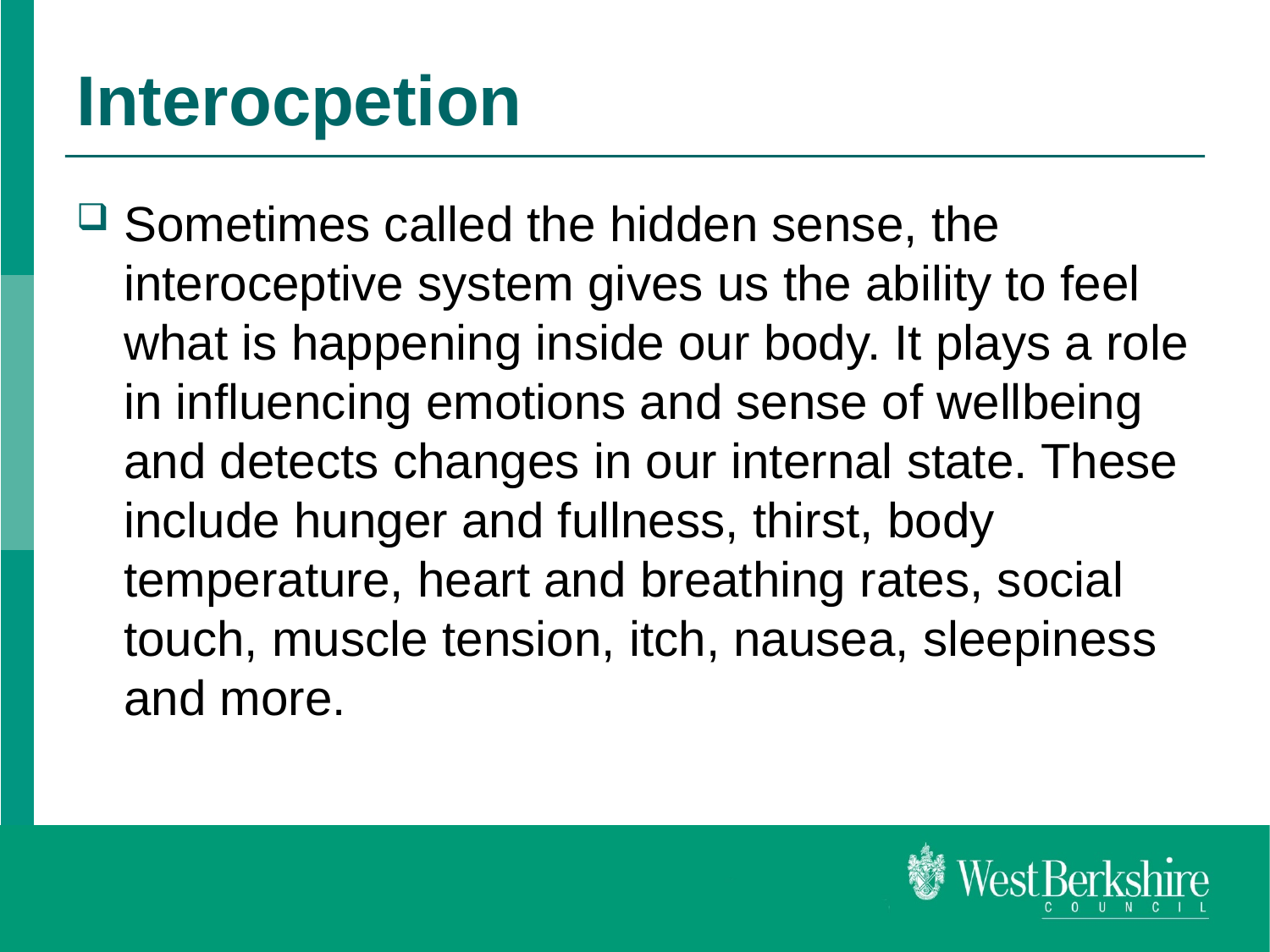

# Interocpetion
Sometimes called the hidden sense, the interoceptive system gives us the ability to feel what is happening inside our body. It plays a role in influencing emotions and sense of wellbeing and detects changes in our internal state. These include hunger and fullness, thirst, body temperature, heart and breathing rates, social touch, muscle tension, itch, nausea, sleepiness and more.